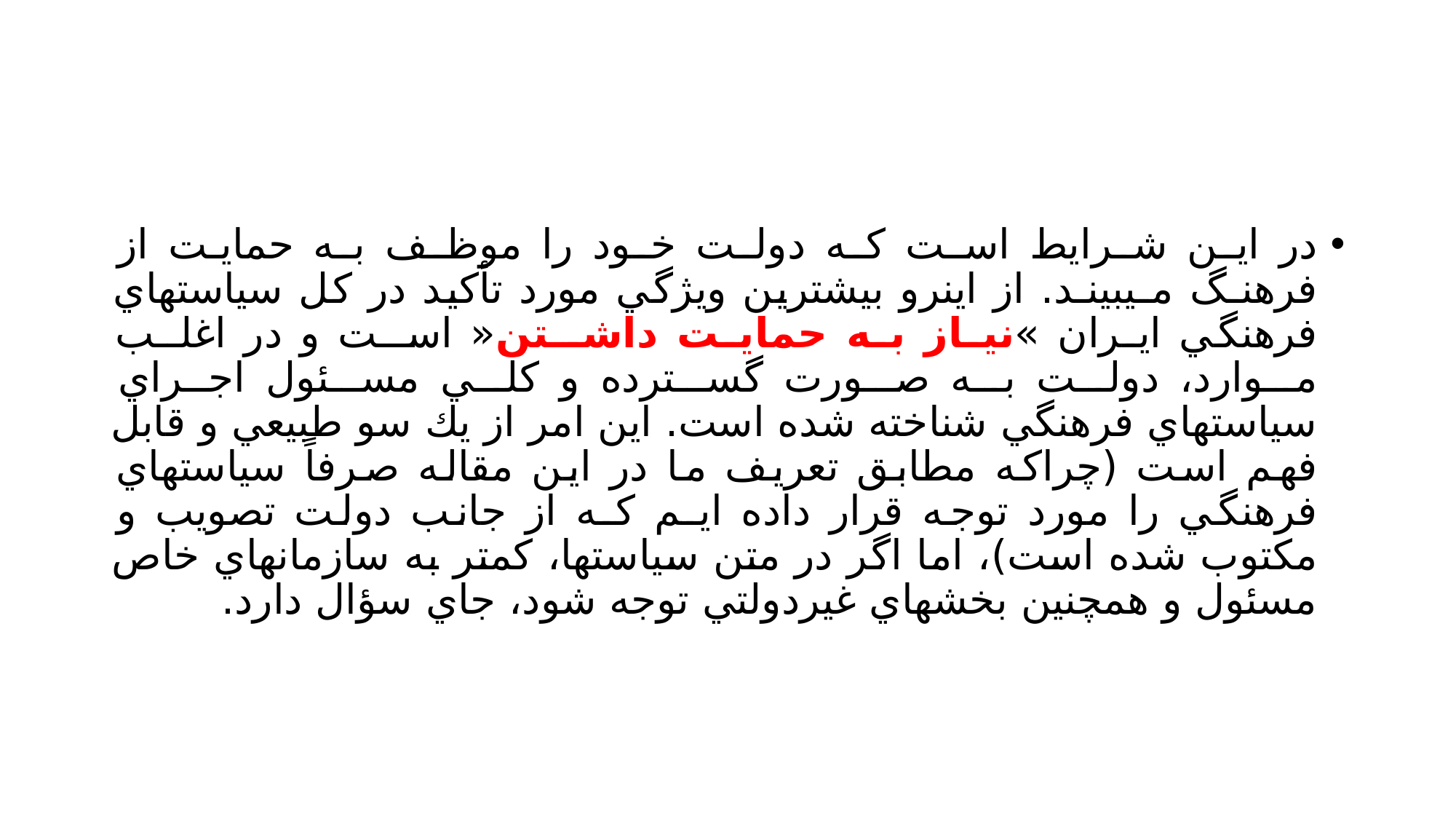

#
در ايـن شـرايط اسـت كـه دولـت خـود را موظـف بـه حمايـت از فرهنـگ مـيبينـد. از اينرو بيشترين ويژگي مورد تأكيد در كل سياستهاي فرهنگي ايـران »نيـاز بـه حمايـت داشــتن« اســت و در اغلــب مــوارد، دولــت بــه صــورت گســترده و كلــي مســئول اجــراي سياستهاي فرهنگي شناخته شده است. اين امر از يك سو طبيعي و قابل فهم است (چراكه مطابق تعريف ما در اين مقاله صرفاً سياستهاي فرهنگي را مورد توجه قرار داده ايـم كـه از جانب دولت تصويب و مكتوب شده است)، اما اگر در متن سياستها، كمتر به سازمانهاي خاص مسئول و همچنين بخشهاي غيردولتي توجه شود، جاي سؤال دارد.